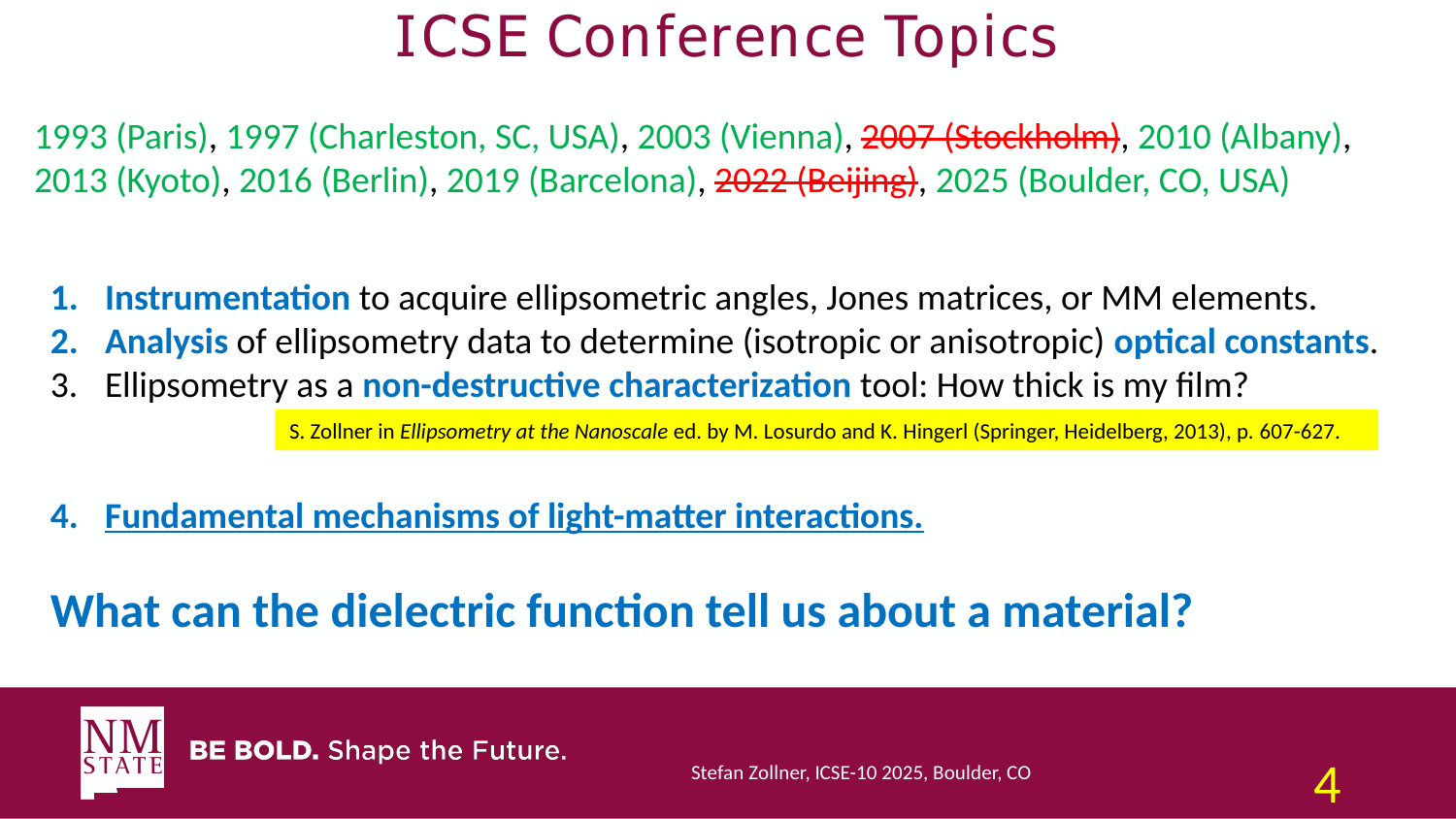

# ICSE Conference Topics
1993 (Paris), 1997 (Charleston, SC, USA), 2003 (Vienna), 2007 (Stockholm), 2010 (Albany), 2013 (Kyoto), 2016 (Berlin), 2019 (Barcelona), 2022 (Beijing), 2025 (Boulder, CO, USA)
Instrumentation to acquire ellipsometric angles, Jones matrices, or MM elements.
Analysis of ellipsometry data to determine (isotropic or anisotropic) optical constants.
Ellipsometry as a non-destructive characterization tool: How thick is my film?

Fundamental mechanisms of light-matter interactions.

What can the dielectric function tell us about a material?

S. Zollner in Ellipsometry at the Nanoscale ed. by M. Losurdo and K. Hingerl (Springer, Heidelberg, 2013), p. 607-627.
Stefan Zollner, ICSE-10 2025, Boulder, CO
4